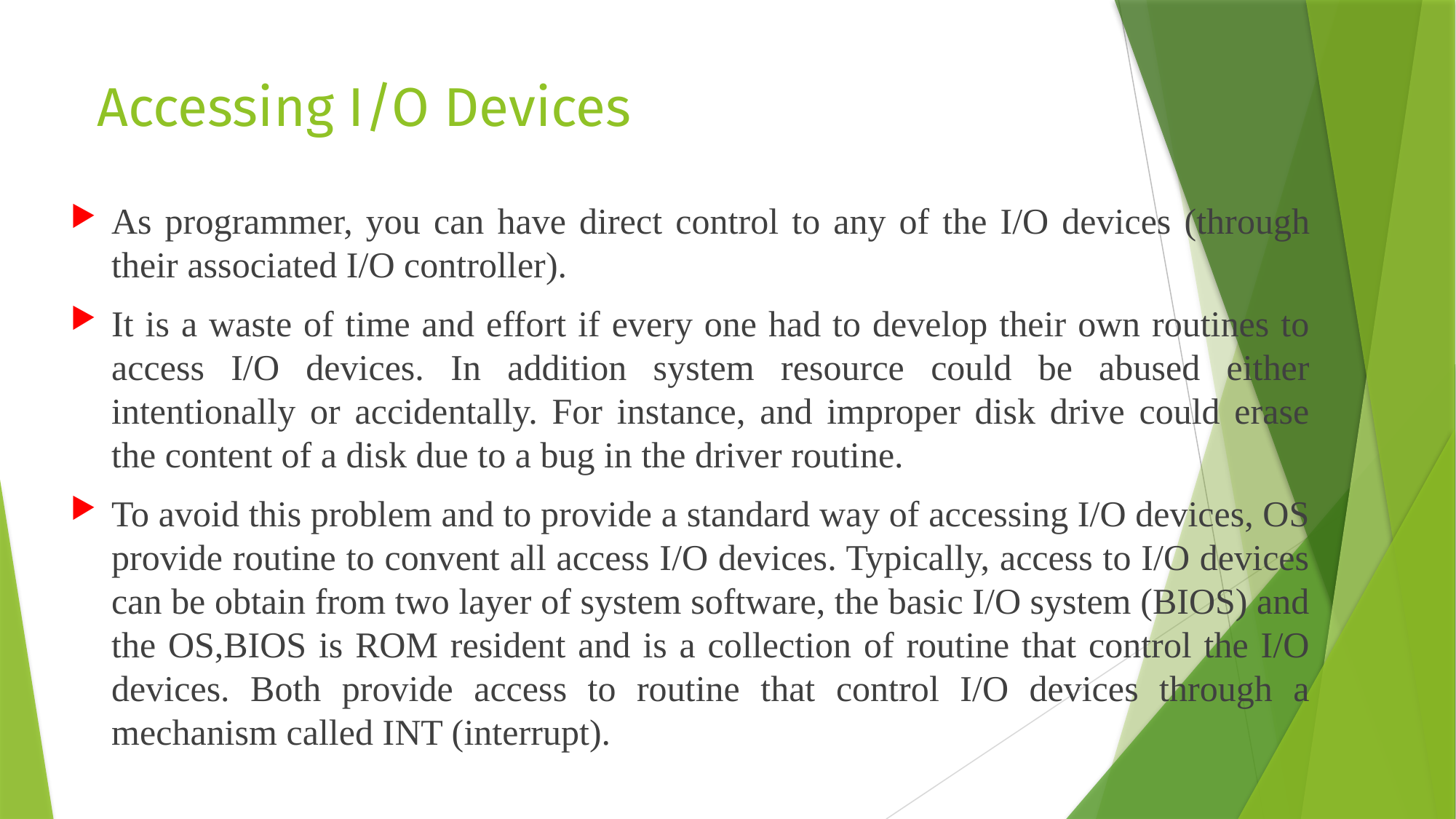

# Accessing I/O Devices
As programmer, you can have direct control to any of the I/O devices (through their associated I/O controller).
It is a waste of time and effort if every one had to develop their own routines to access I/O devices. In addition system resource could be abused either intentionally or accidentally. For instance, and improper disk drive could erase the content of a disk due to a bug in the driver routine.
To avoid this problem and to provide a standard way of accessing I/O devices, OS provide routine to convent all access I/O devices. Typically, access to I/O devices can be obtain from two layer of system software, the basic I/O system (BIOS) and the OS,BIOS is ROM resident and is a collection of routine that control the I/O devices. Both provide access to routine that control I/O devices through a mechanism called INT (interrupt).